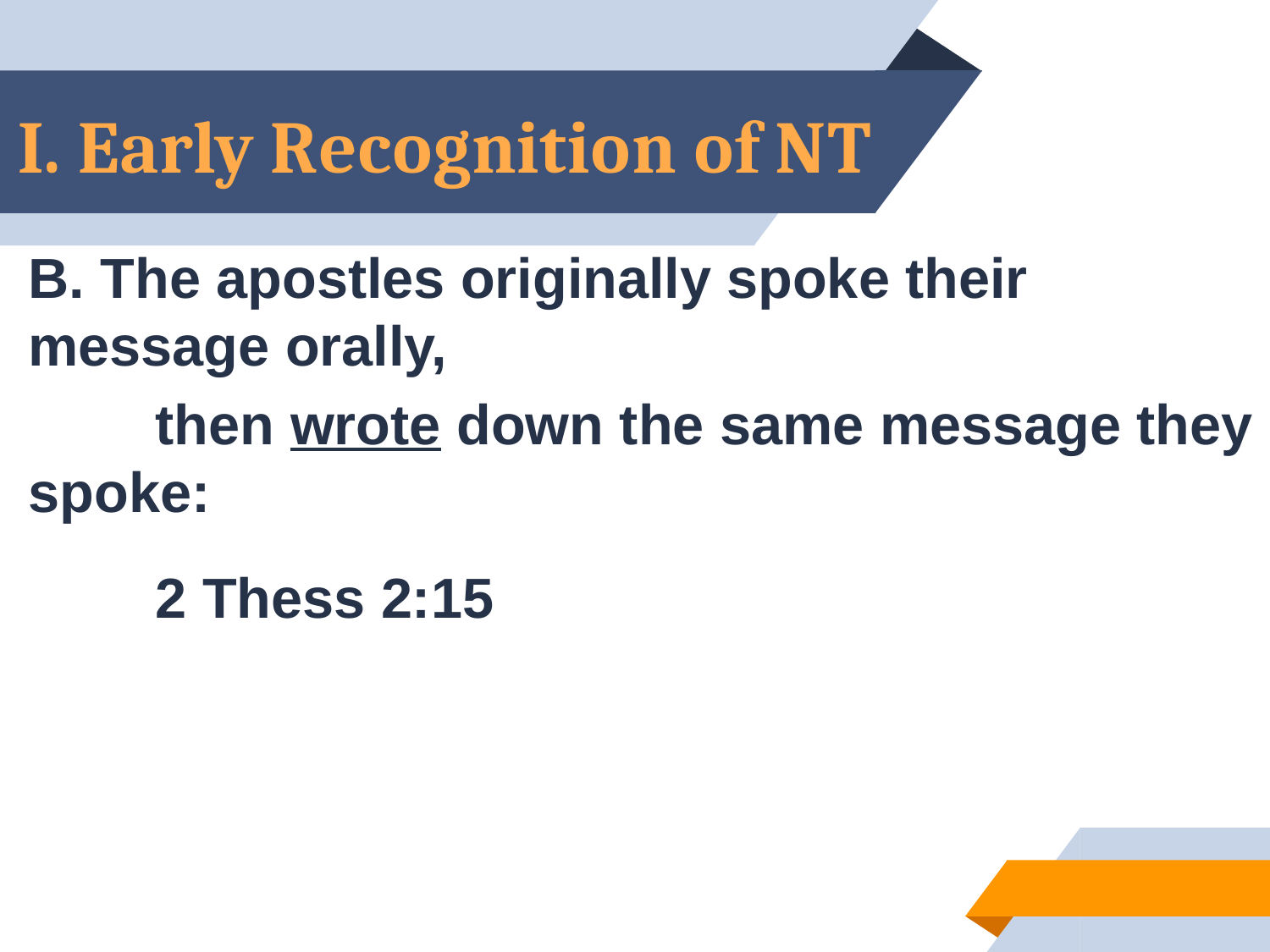

# I. Early Recognition of NT
B. The apostles originally spoke their message orally,
	then wrote down the same message they spoke:

	2 Thess 2:15

6